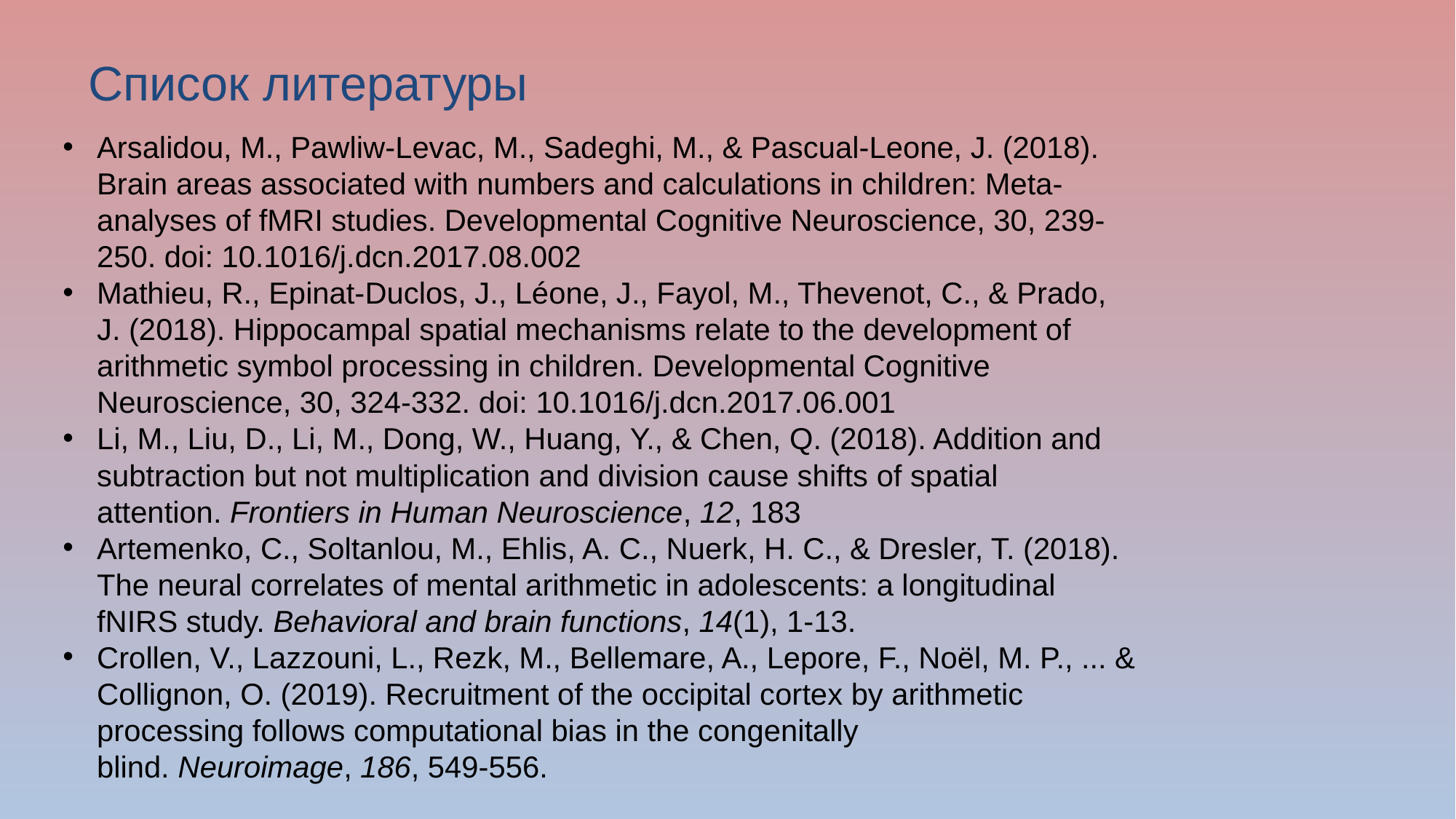

Список литературы
Arsalidou, M., Pawliw-Levac, M., Sadeghi, M., & Pascual-Leone, J. (2018). Brain areas associated with numbers and calculations in children: Meta-analyses of fMRI studies. Developmental Cognitive Neuroscience, 30, 239-250. doi: 10.1016/j.dcn.2017.08.002
Mathieu, R., Epinat-Duclos, J., Léone, J., Fayol, M., Thevenot, C., & Prado, J. (2018). Hippocampal spatial mechanisms relate to the development of arithmetic symbol processing in children. Developmental Cognitive Neuroscience, 30, 324-332. doi: 10.1016/j.dcn.2017.06.001
Li, M., Liu, D., Li, M., Dong, W., Huang, Y., & Chen, Q. (2018). Addition and subtraction but not multiplication and division cause shifts of spatial attention. Frontiers in Human Neuroscience, 12, 183
Artemenko, C., Soltanlou, M., Ehlis, A. C., Nuerk, H. C., & Dresler, T. (2018). The neural correlates of mental arithmetic in adolescents: a longitudinal fNIRS study. Behavioral and brain functions, 14(1), 1-13.
Crollen, V., Lazzouni, L., Rezk, M., Bellemare, A., Lepore, F., Noël, M. P., ... & Collignon, O. (2019). Recruitment of the occipital cortex by arithmetic processing follows computational bias in the congenitally blind. Neuroimage, 186, 549-556.